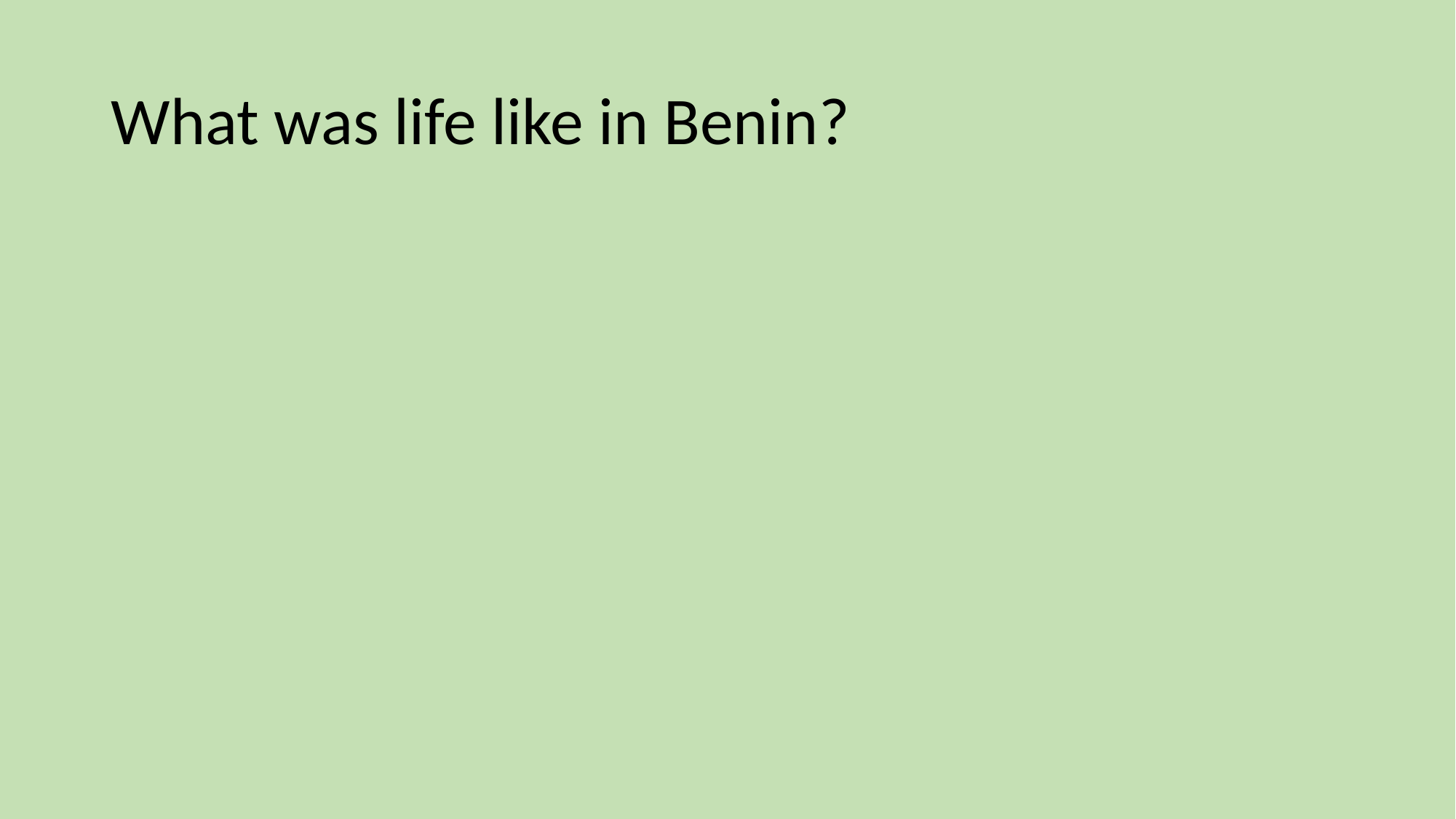

# What was life like in Benin?